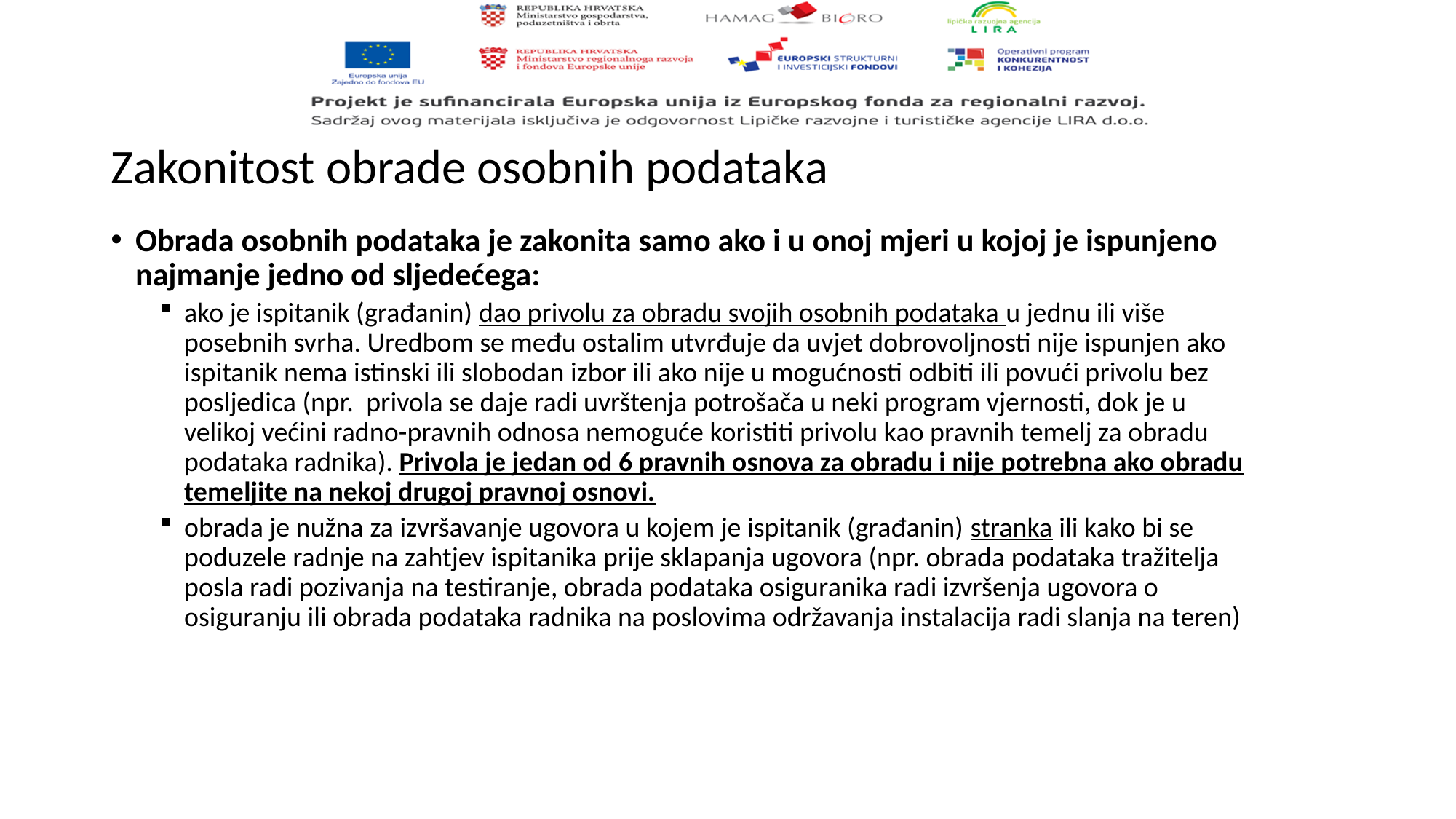

# Zakonitost obrade osobnih podataka
Obrada osobnih podataka je zakonita samo ako i u onoj mjeri u kojoj je ispunjeno najmanje jedno od sljedećega:
ako je ispitanik (građanin) dao privolu za obradu svojih osobnih podataka u jednu ili više posebnih svrha. Uredbom se među ostalim utvrđuje da uvjet dobrovoljnosti nije ispunjen ako ispitanik nema istinski ili slobodan izbor ili ako nije u mogućnosti odbiti ili povući privolu bez posljedica (npr.  privola se daje radi uvrštenja potrošača u neki program vjernosti, dok je u velikoj većini radno-pravnih odnosa nemoguće koristiti privolu kao pravnih temelj za obradu podataka radnika). Privola je jedan od 6 pravnih osnova za obradu i nije potrebna ako obradu temeljite na nekoj drugoj pravnoj osnovi.
obrada je nužna za izvršavanje ugovora u kojem je ispitanik (građanin) stranka ili kako bi se poduzele radnje na zahtjev ispitanika prije sklapanja ugovora (npr. obrada podataka tražitelja posla radi pozivanja na testiranje, obrada podataka osiguranika radi izvršenja ugovora o osiguranju ili obrada podataka radnika na poslovima održavanja instalacija radi slanja na teren)